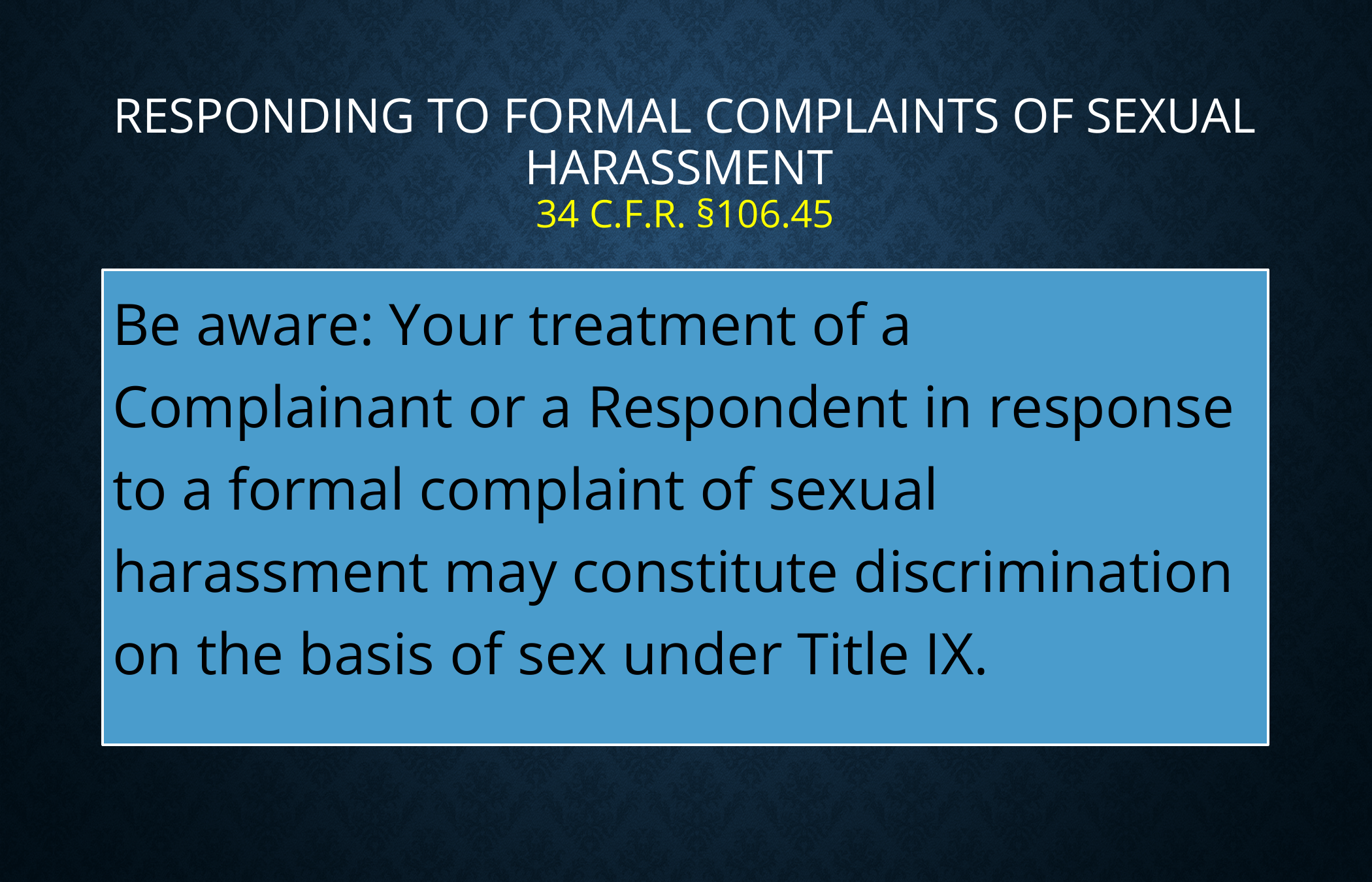

# Responding to Formal Complaints of Sexual Harassment 34 C.F.R. §106.45
Be aware: Your treatment of a Complainant or a Respondent in response to a formal complaint of sexual harassment may constitute discrimination on the basis of sex under Title IX.